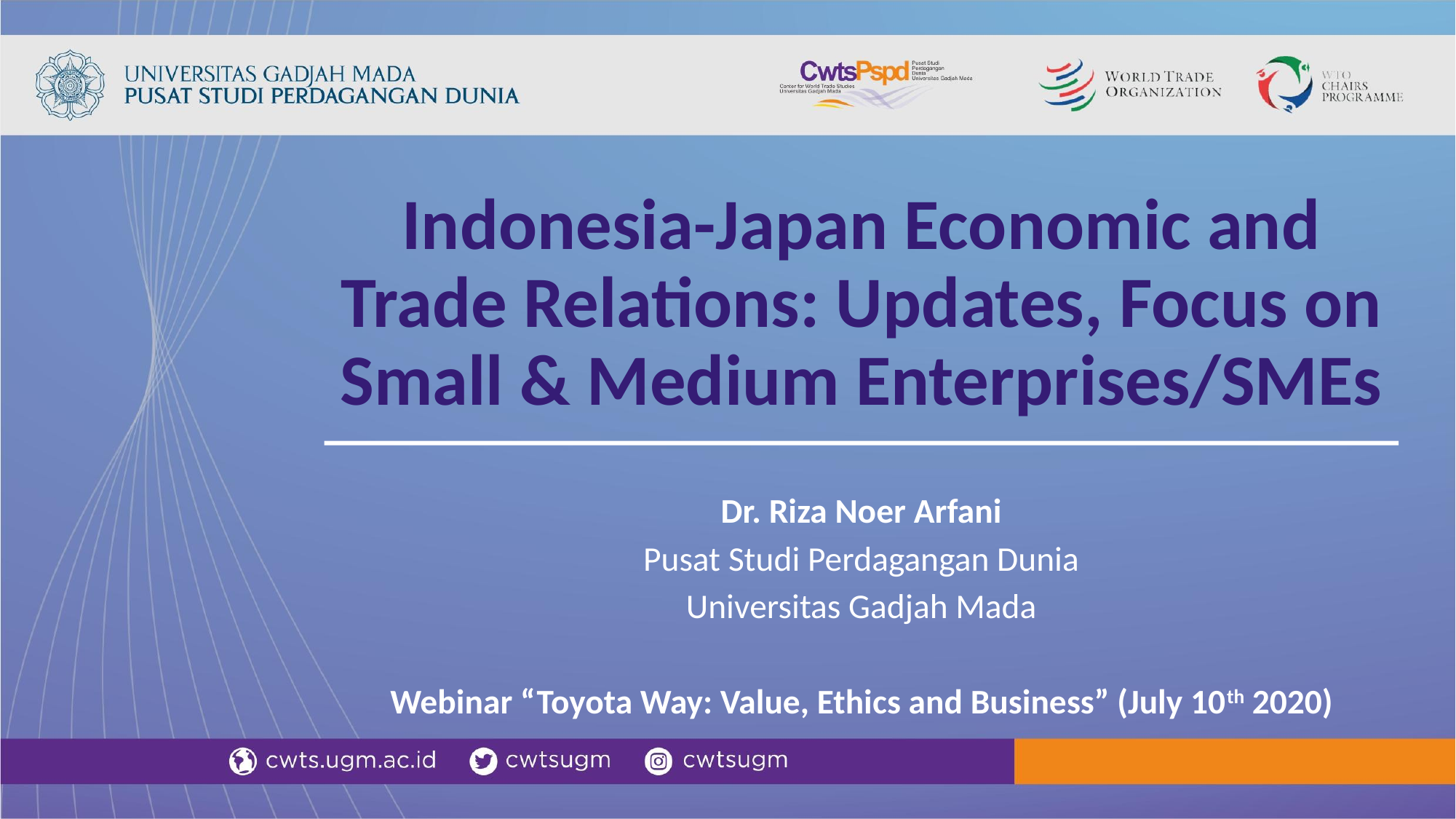

# Indonesia-Japan Economic and Trade Relations: Updates, Focus on Small & Medium Enterprises/SMEs

Dr. Riza Noer Arfani
Pusat Studi Perdagangan Dunia
Universitas Gadjah Mada

Webinar “Toyota Way: Value, Ethics and Business” (July 10th 2020)